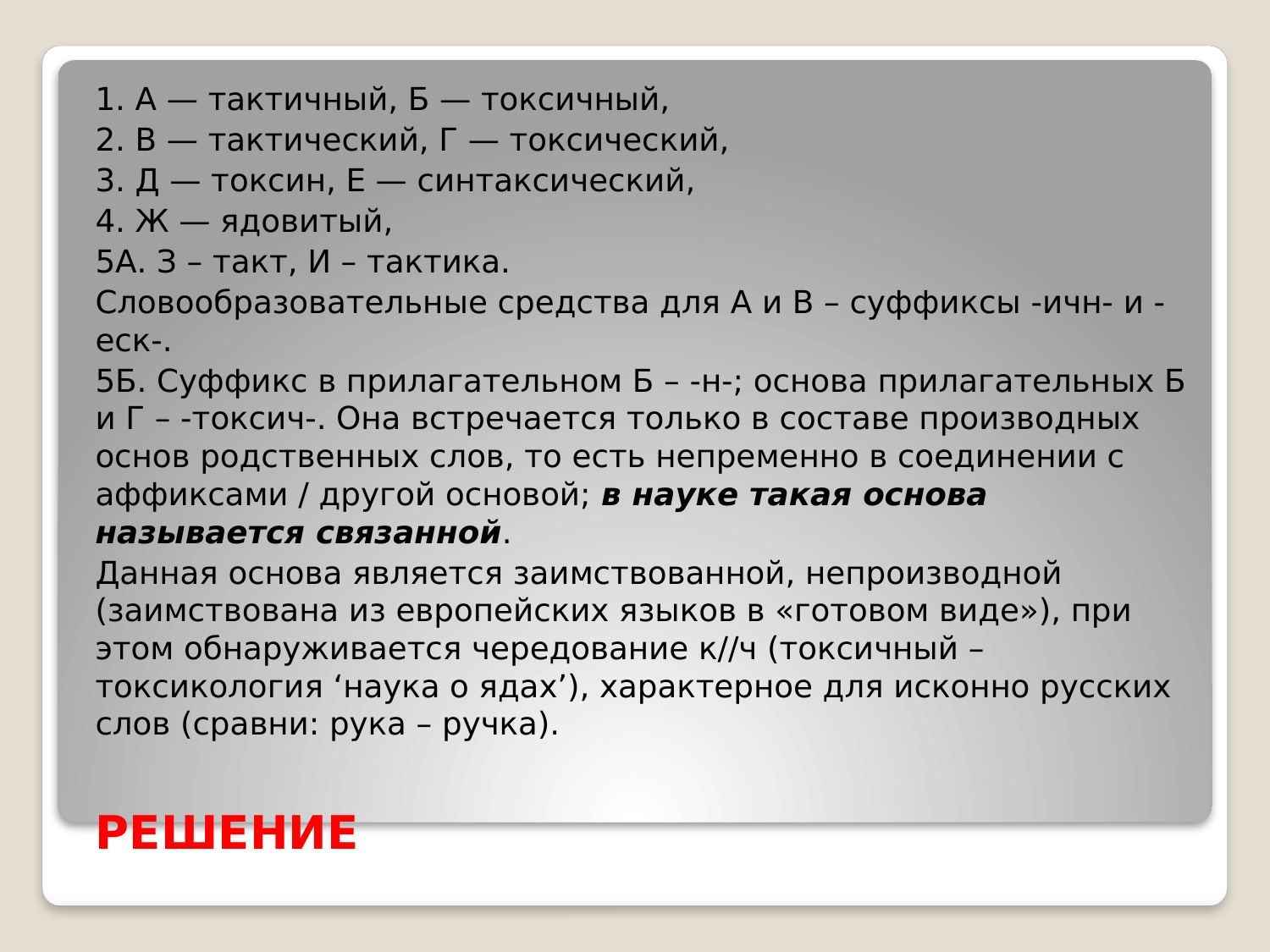

1. А — тактичный, Б — токсичный,
2. В — тактический, Г — токсический,
3. Д — токсин, Е — синтаксический,
4. Ж — ядовитый,
5А. З – такт, И – тактика.
Словообразовательные средства для А и В – суффиксы -ичн- и -еск-.
5Б. Суффикс в прилагательном Б – -н-; основа прилагательных Б и Г – -токсич-. Она встречается только в составе производных основ родственных слов, то есть непременно в соединении с аффиксами / другой основой; в науке такая основа называется связанной.
Данная основа является заимствованной, непроизводной (заимствована из европейских языков в «готовом виде»), при этом обнаруживается чередование к//ч (токсичный – токсикология ‘наука о ядах’), характерное для исконно русских слов (сравни: рука – ручка).

РЕШЕНИЕ